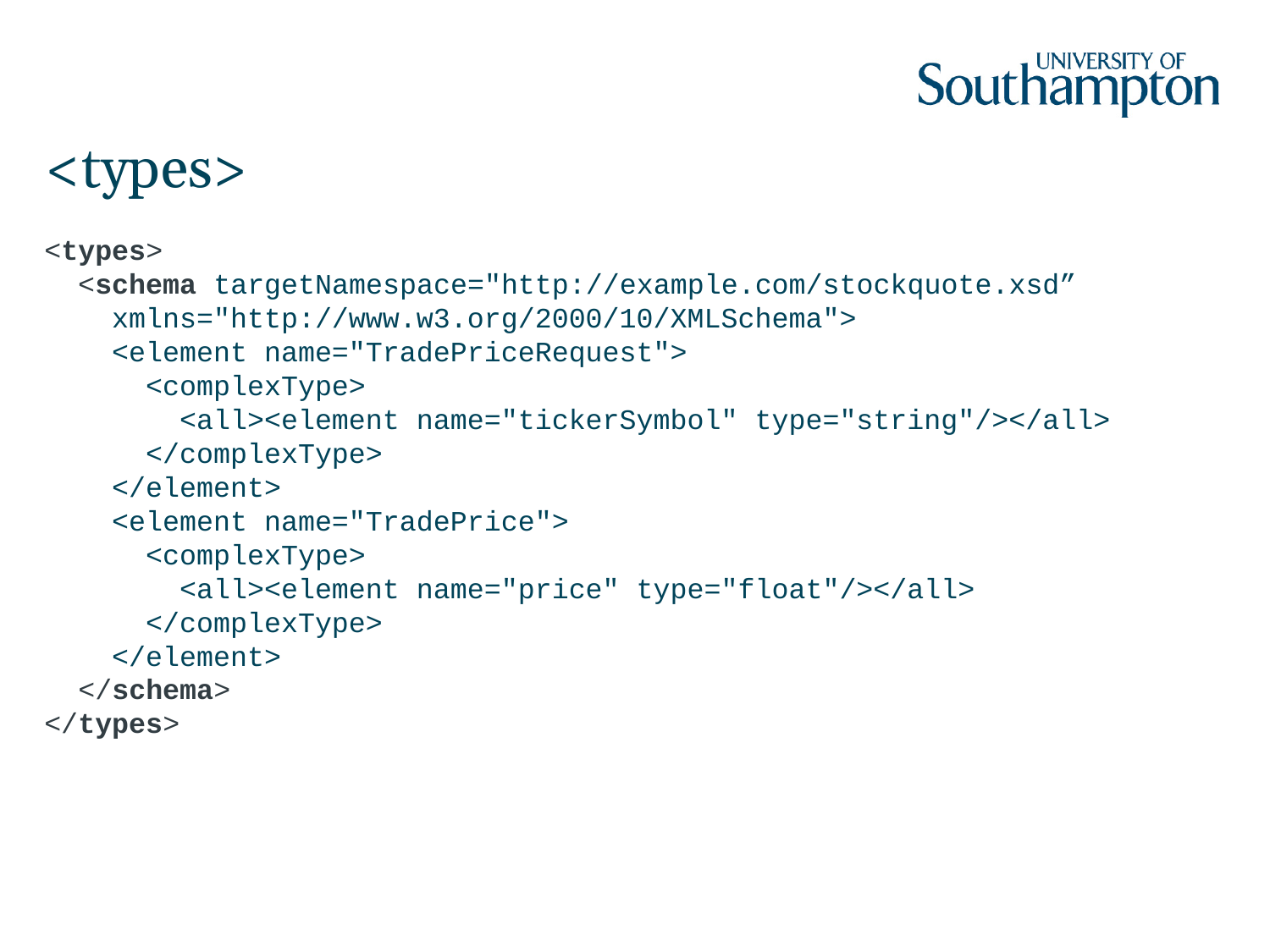

# <types>
<types>
  <schema targetNamespace="http://example.com/stockquote.xsd”
    xmlns="http://www.w3.org/2000/10/XMLSchema">
    <element name="TradePriceRequest">
      <complexType>
        <all><element name="tickerSymbol" type="string"/></all>
      </complexType>
    </element>
    <element name="TradePrice">
      <complexType>
        <all><element name="price" type="float"/></all>
      </complexType>
    </element>
  </schema>
</types>